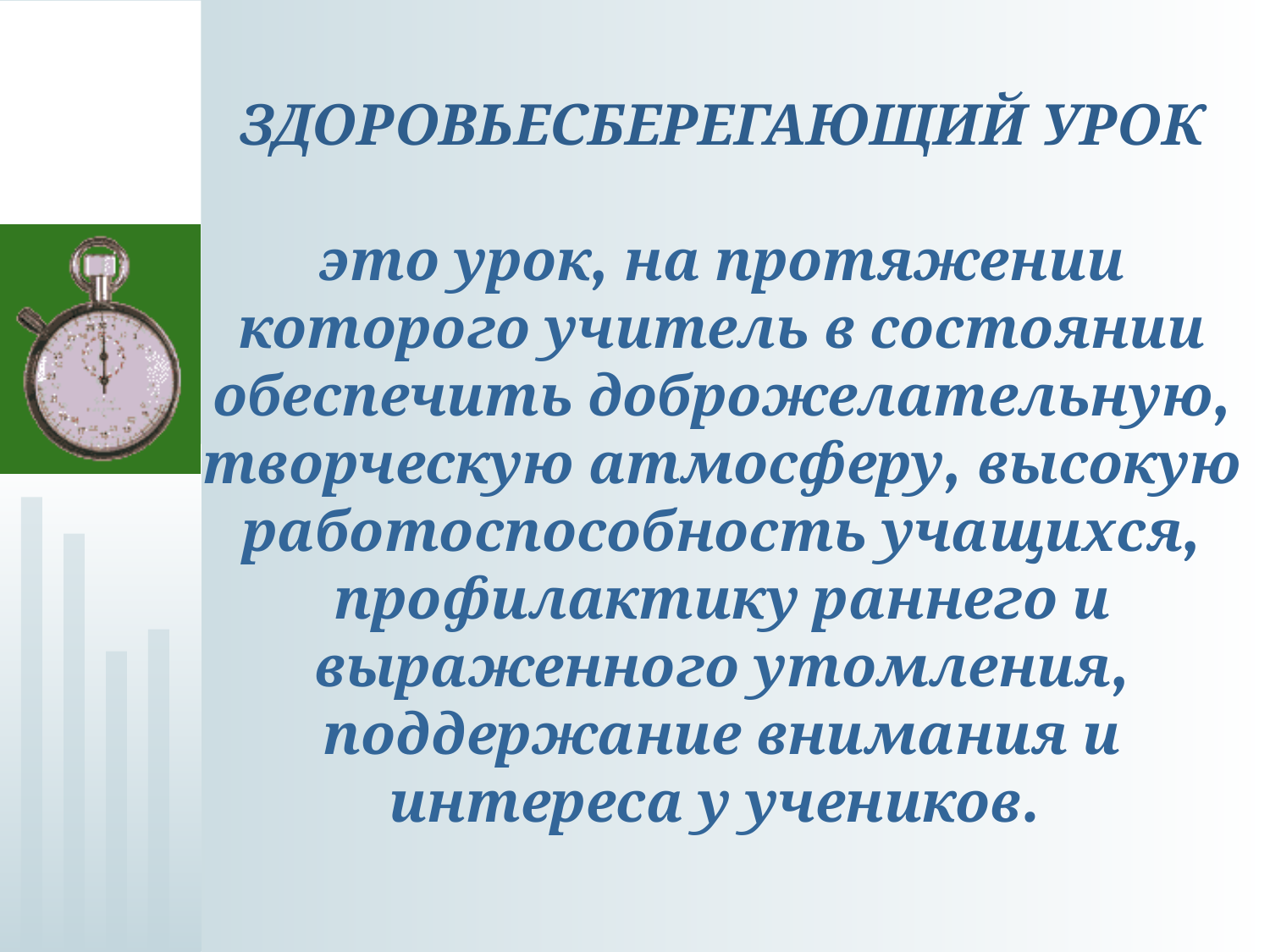

# ЗДОРОВЬЕСБЕРЕГАЮЩИЙ УРОК это урок, на протяжении которого учитель в состоянии обеспечить доброжелательную, творческую атмосферу, высокую работоспособность учащихся, профилактику раннего и выраженного утомления, поддержание внимания и интереса у учеников.